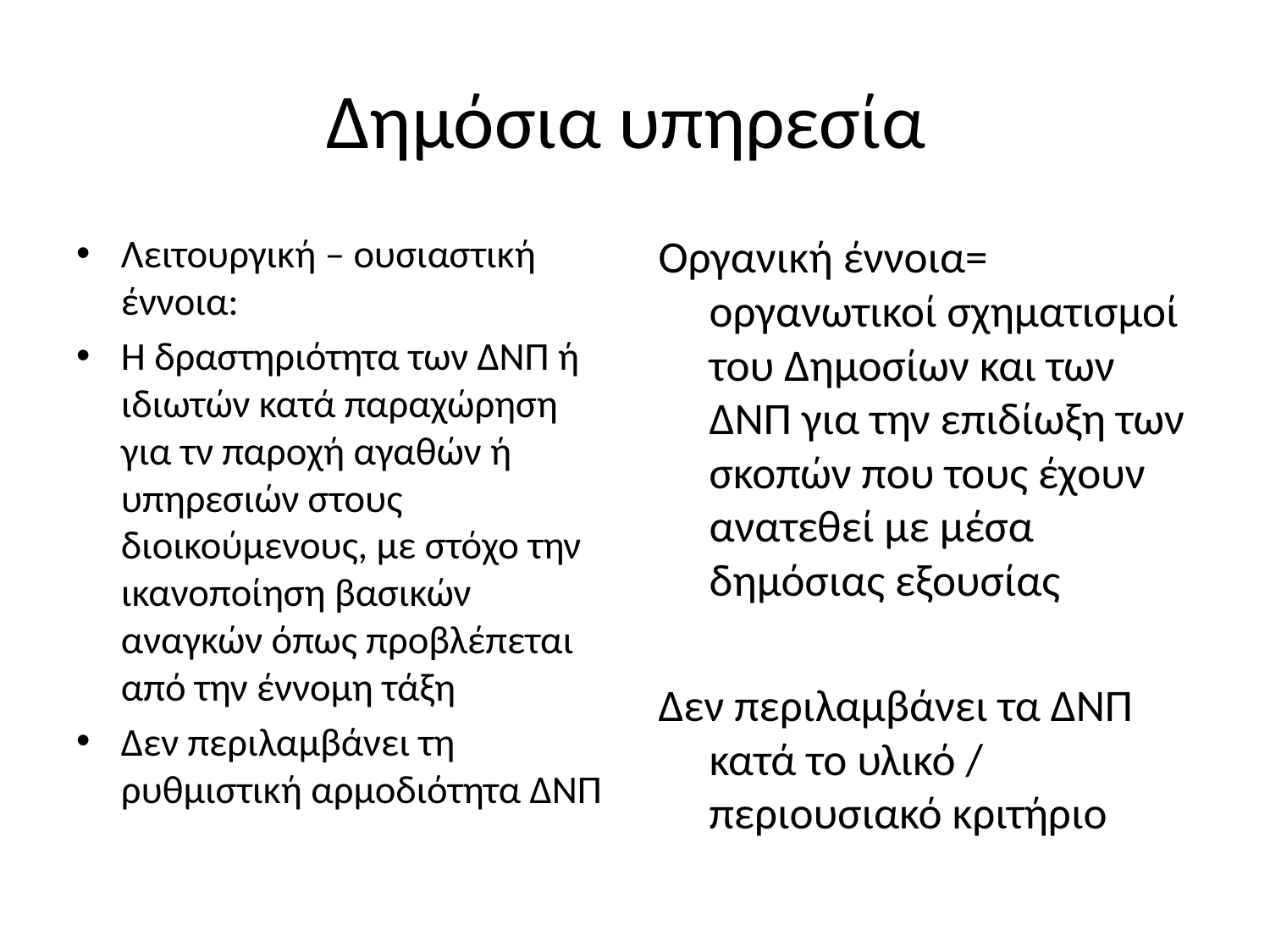

# Δημόσια υπηρεσία
Λειτουργική – ουσιαστική έννοια:
Η δραστηριότητα των ΔΝΠ ή ιδιωτών κατά παραχώρηση για τν παροχή αγαθών ή υπηρεσιών στους διοικούμενους, με στόχο την ικανοποίηση βασικών αναγκών όπως προβλέπεται από την έννομη τάξη
Δεν περιλαμβάνει τη ρυθμιστική αρμοδιότητα ΔΝΠ
Οργανική έννοια= οργανωτικοί σχηματισμοί του Δημοσίων και των ΔΝΠ για την επιδίωξη των σκοπών που τους έχουν ανατεθεί με μέσα δημόσιας εξουσίας

Δεν περιλαμβάνει τα ΔΝΠ κατά το υλικό / περιουσιακό κριτήριο